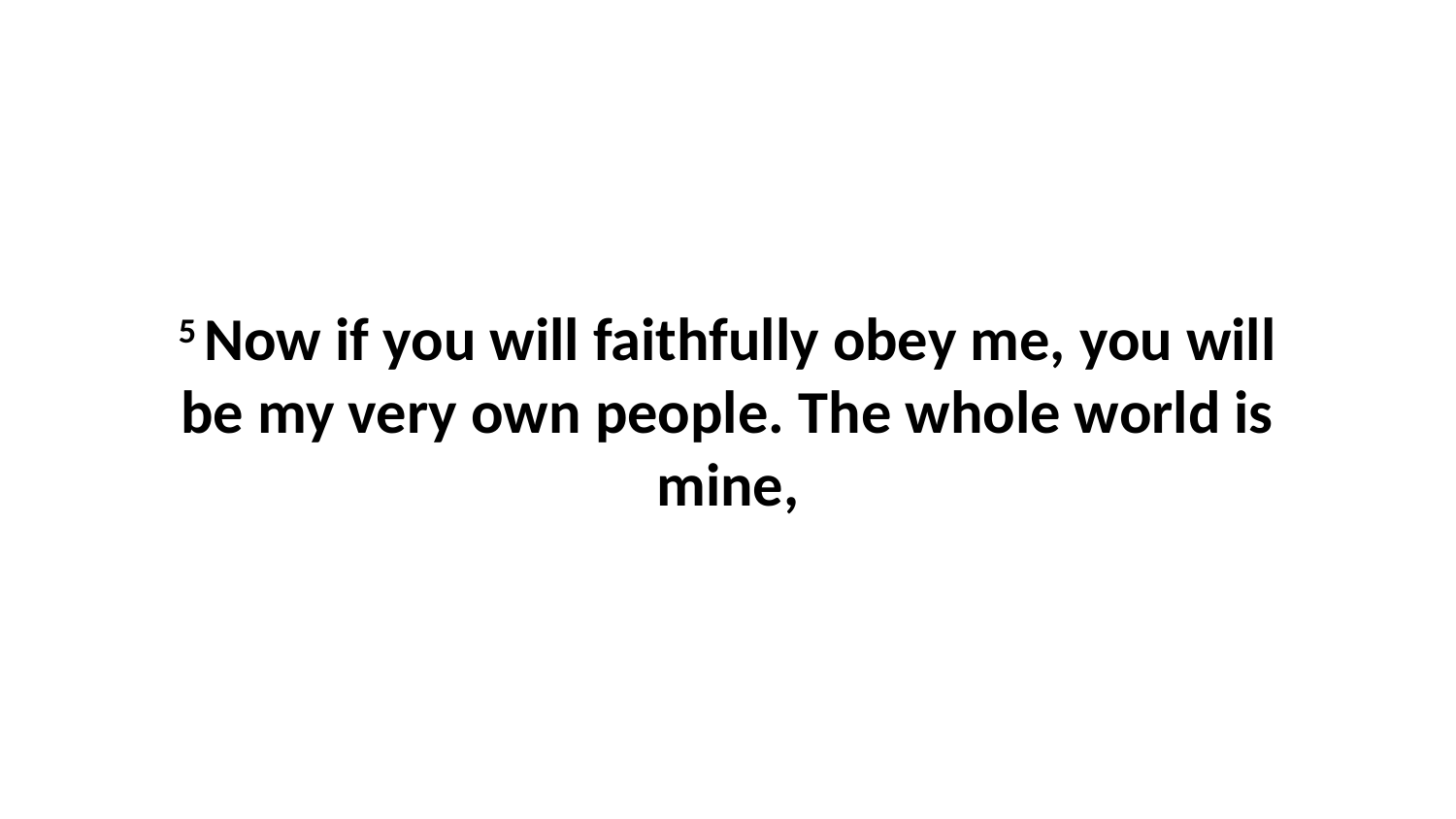

5 Now if you will faithfully obey me, you will be my very own people. The whole world is mine,